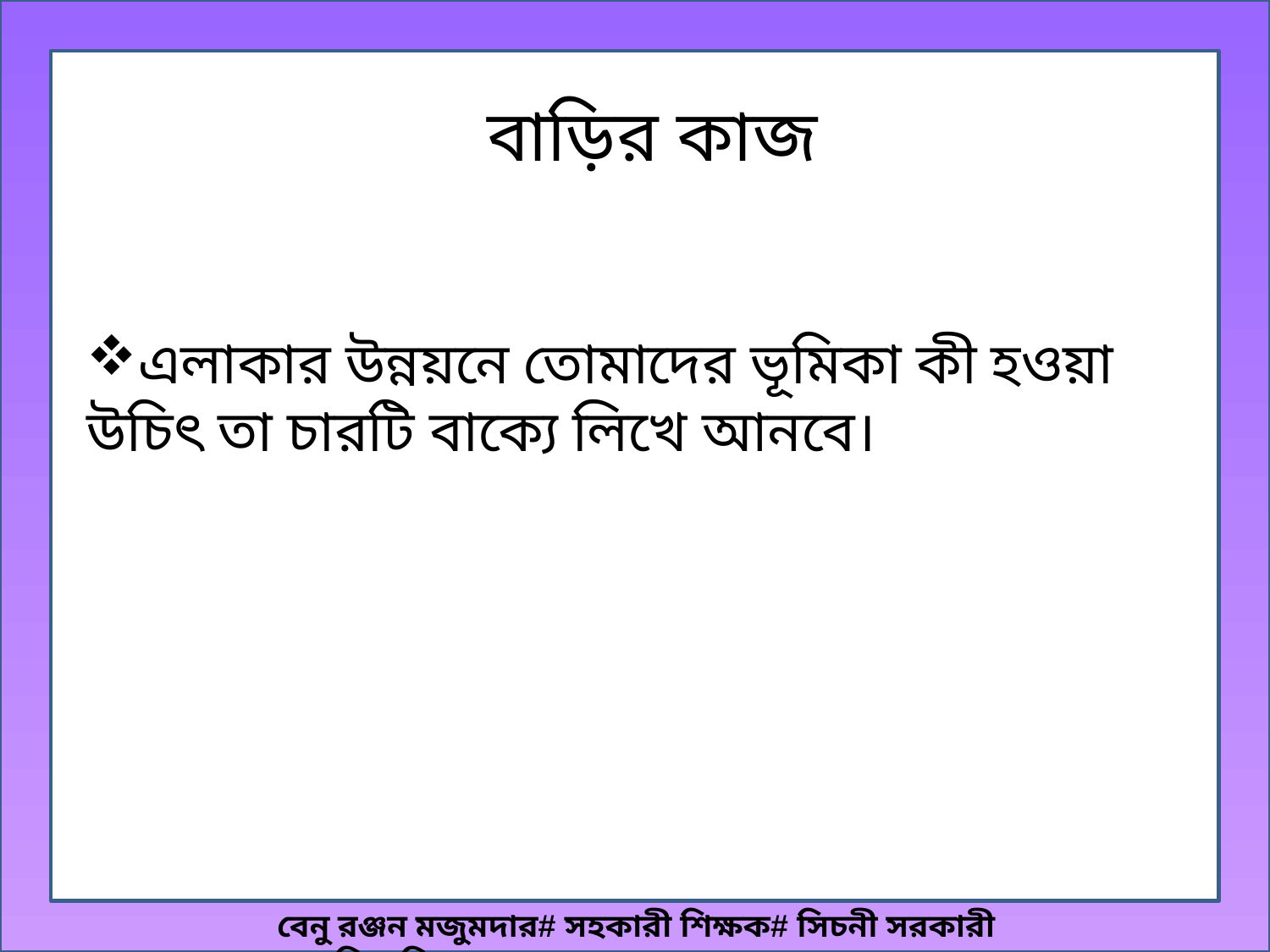

বাড়ির কাজ

এলাকার উন্নয়নে তোমাদের ভূমিকা কী হওয়া উচিৎ তা চারটি বাক্যে লিখে আনবে।